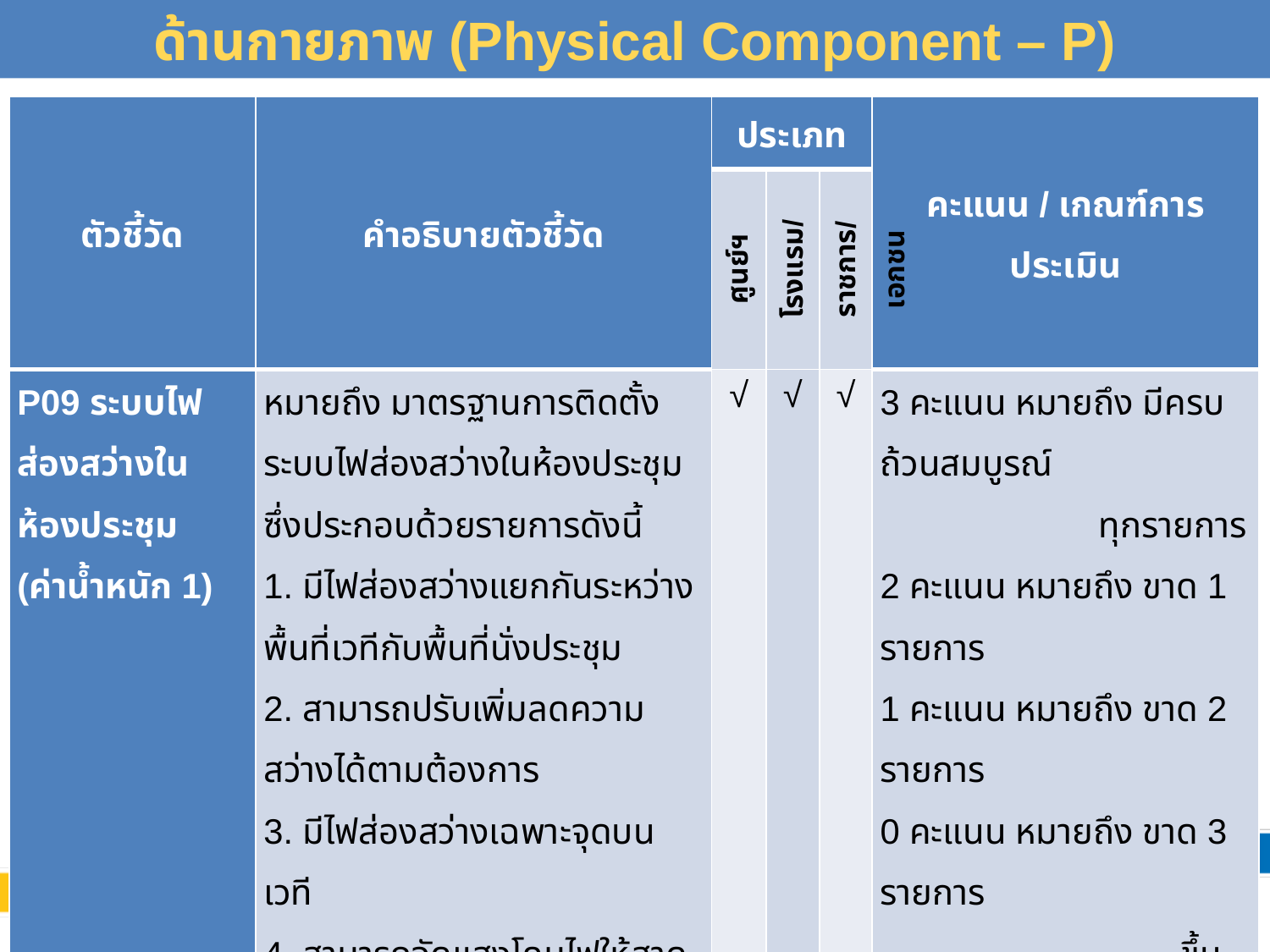

# ด้านกายภาพ (Physical Component – P)
| ตัวชี้วัด | คำอธิบายตัวชี้วัด | ประเภท |  |  | คะแนน / เกณฑ์การประเมิน |
| --- | --- | --- | --- | --- | --- |
|  |  | ศูนย์ฯ | โรงแรม/รีสอร์ท | ราชการ/เอกชน |  |
| P09 ระบบไฟส่องสว่างในห้องประชุม (ค่าน้ำหนัก 1) | หมายถึง มาตรฐานการติดตั้งระบบไฟส่องสว่างในห้องประชุม ซึ่งประกอบด้วยรายการดังนี้ 1. มีไฟส่องสว่างแยกกันระหว่างพื้นที่เวทีกับพื้นที่นั่งประชุม 2. สามารถปรับเพิ่มลดความสว่างได้ตามต้องการ 3. มีไฟส่องสว่างเฉพาะจุดบนเวที 4. สามารถจัดแสงโคมไฟให้สาดในมุมที่ต้องการได้ทั้งบนเวทีและบริเวณนั่งประชุม 5. มีเอกสารการตรวจสอบ หรือบำรุงรักษาประจำปี | √ | √ | √ | 3 คะแนน หมายถึง มีครบถ้วนสมบูรณ์ ทุกรายการ 2 คะแนน หมายถึง ขาด 1 รายการ 1 คะแนน หมายถึง ขาด 2 รายการ 0 คะแนน หมายถึง ขาด 3 รายการ ขึ้นไป |
36